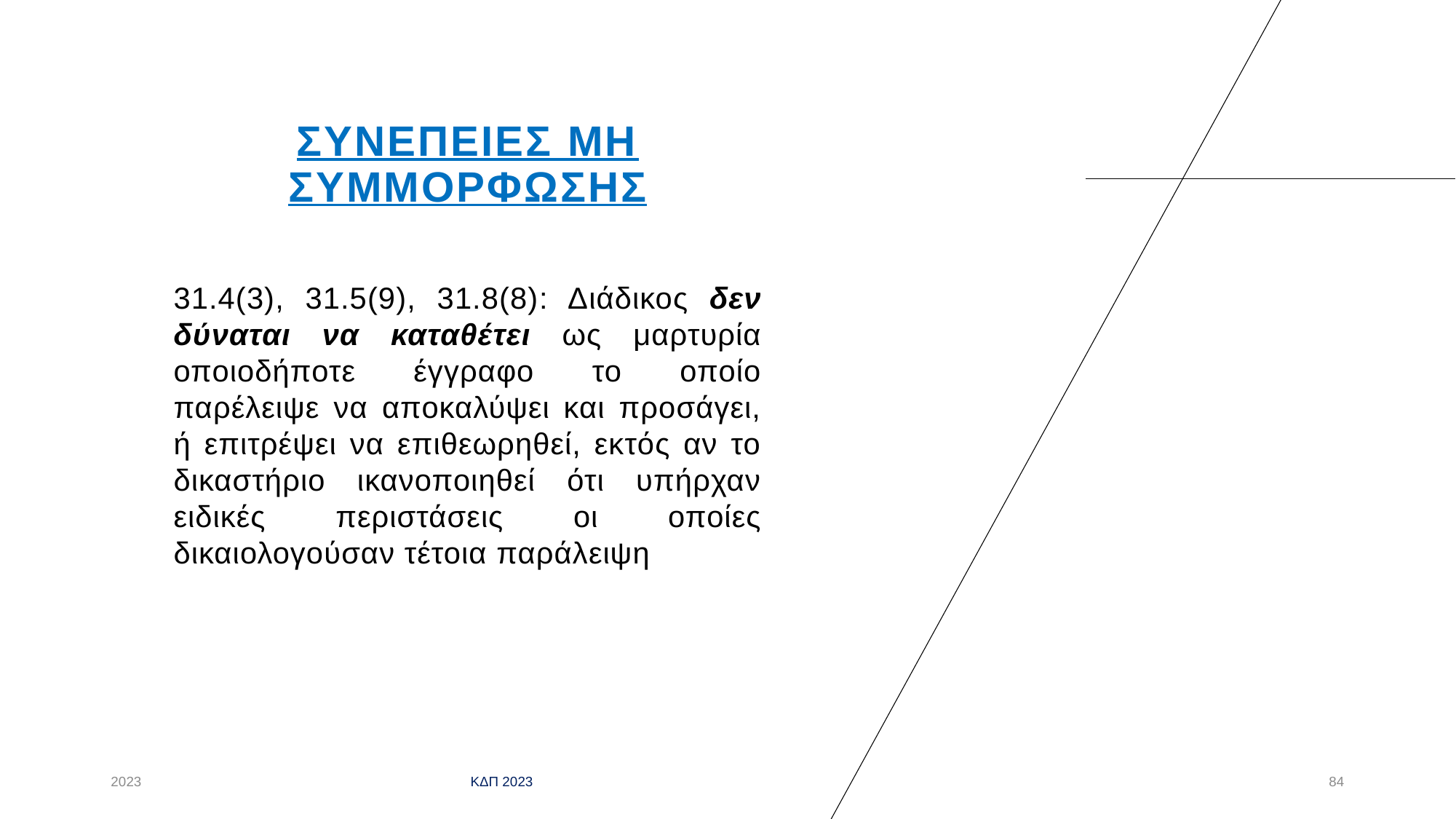

# ΣΥΝΕΠΕΙΕΣ ΜΗ ΣΥΜΜΟΡΦΩΣΗΣ
31.4(3), 31.5(9), 31.8(8): Διάδικος δεν δύναται να καταθέτει ως μαρτυρία οποιοδήποτε έγγραφο το οποίο παρέλειψε να αποκαλύψει και προσάγει, ή επιτρέψει να επιθεωρηθεί, εκτός αν το δικαστήριο ικανοποιηθεί ότι υπήρχαν ειδικές περιστάσεις οι οποίες δικαιολογούσαν τέτοια παράλειψη
2023
ΚΔΠ 2023
84